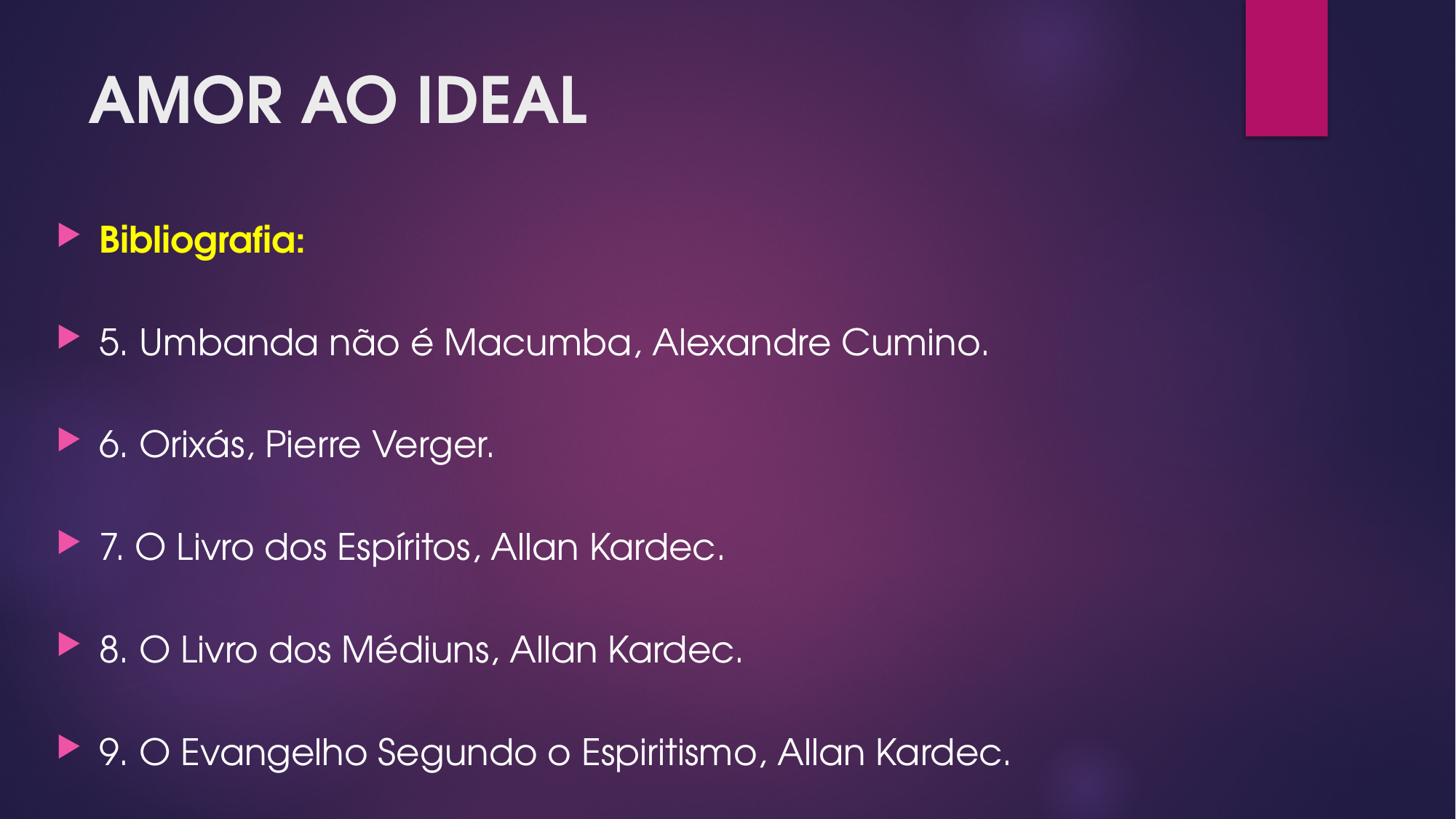

# AMOR AO IDEAL

Bibliografia:

5. Umbanda não é Macumba, Alexandre Cumino.

6. Orixás, Pierre Verger.

7. O Livro dos Espíritos, Allan Kardec.

8. O Livro dos Médiuns, Allan Kardec.

9. O Evangelho Segundo o Espiritismo, Allan Kardec.